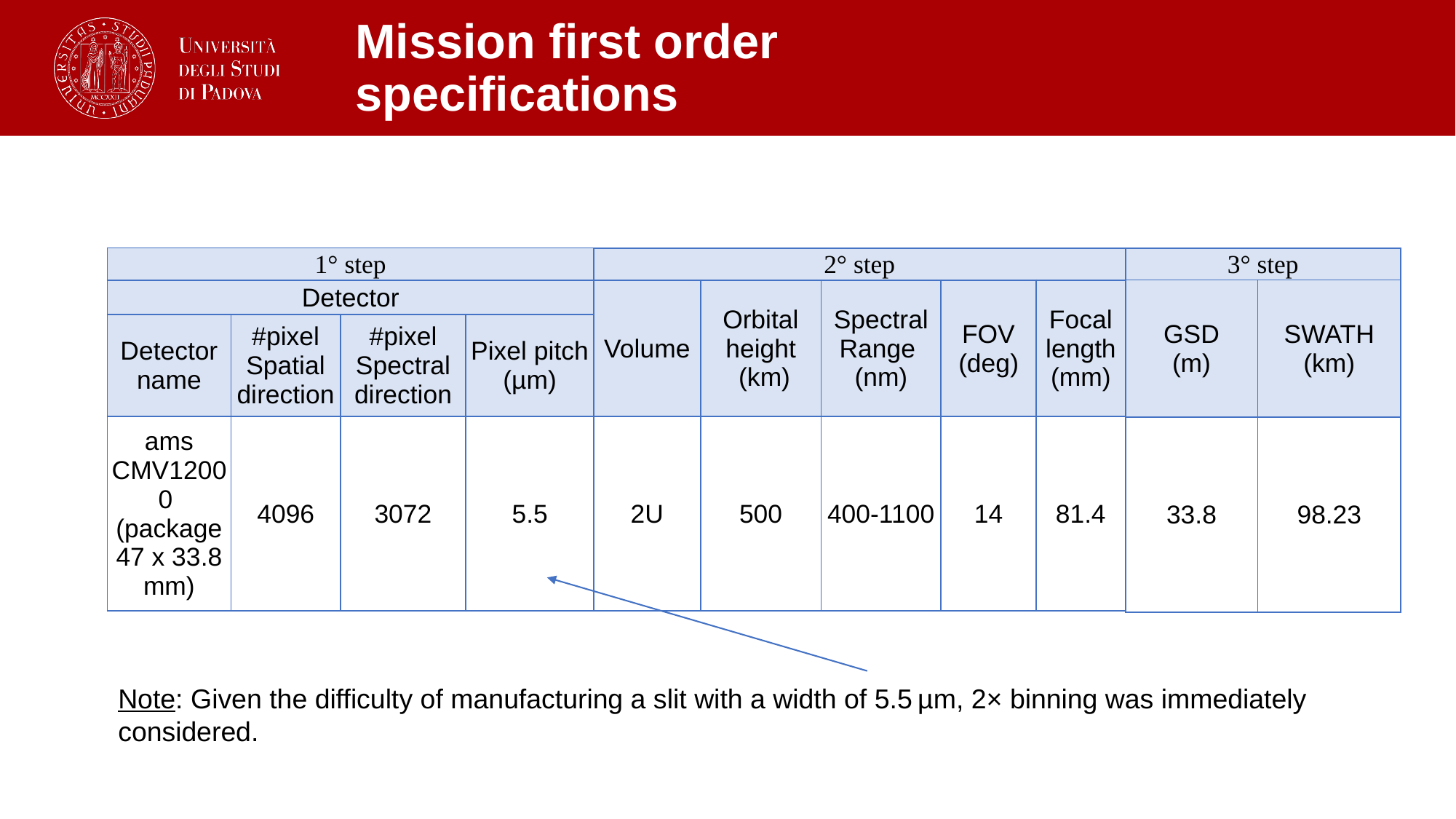

Mission first order specifications
| 1° step |  |  |  |
| --- | --- | --- | --- |
| Detector |  |  |  |
| Detector name | #pixel Spatial direction | #pixel Spectral direction | Pixel pitch (µm) |
| ams CMV12000 (package 47 x 33.8 mm) | 4096 | 3072 | 5.5 |
| 2° step |  |  |  |  |
| --- | --- | --- | --- | --- |
| Volume | Orbital height (km) | Spectral Range (nm) | FOV (deg) | Focal length (mm) |
| 2U | 500 | 400-1100 | 14 | 81.4 |
| 3° step |  |
| --- | --- |
| GSD (m) | SWATH (km) |
| 33.8 | 98.23 |

Note: Given the difficulty of manufacturing a slit with a width of 5.5 µm, 2× binning was immediately considered.